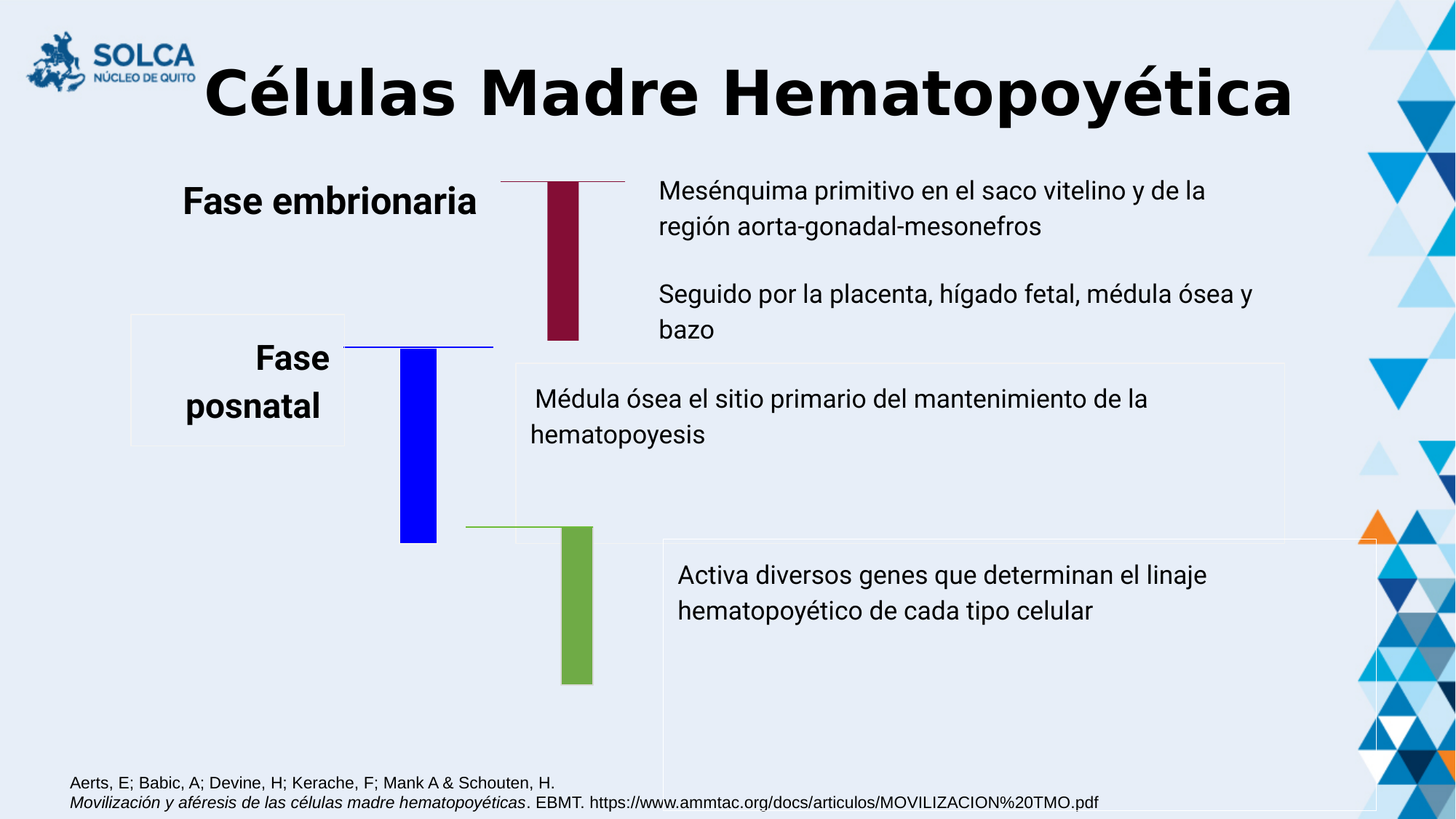

Células Madre Hematopoyética
Fase embrionaria
Mesénquima primitivo en el saco vitelino y de la región aorta-gonadal-mesonefros
Seguido por la placenta, hígado fetal, médula ósea y bazo

Fase posnatal

 Médula ósea el sitio primario del mantenimiento de la hematopoyesis

Activa diversos genes que determinan el linaje hematopoyético de cada tipo celular

Aerts, E; Babic, A; Devine, H; Kerache, F; Mank A & Schouten, H.
Movilización y aféresis de las células madre hematopoyéticas. EBMT. https://www.ammtac.org/docs/articulos/MOVILIZACION%20TMO.pdf